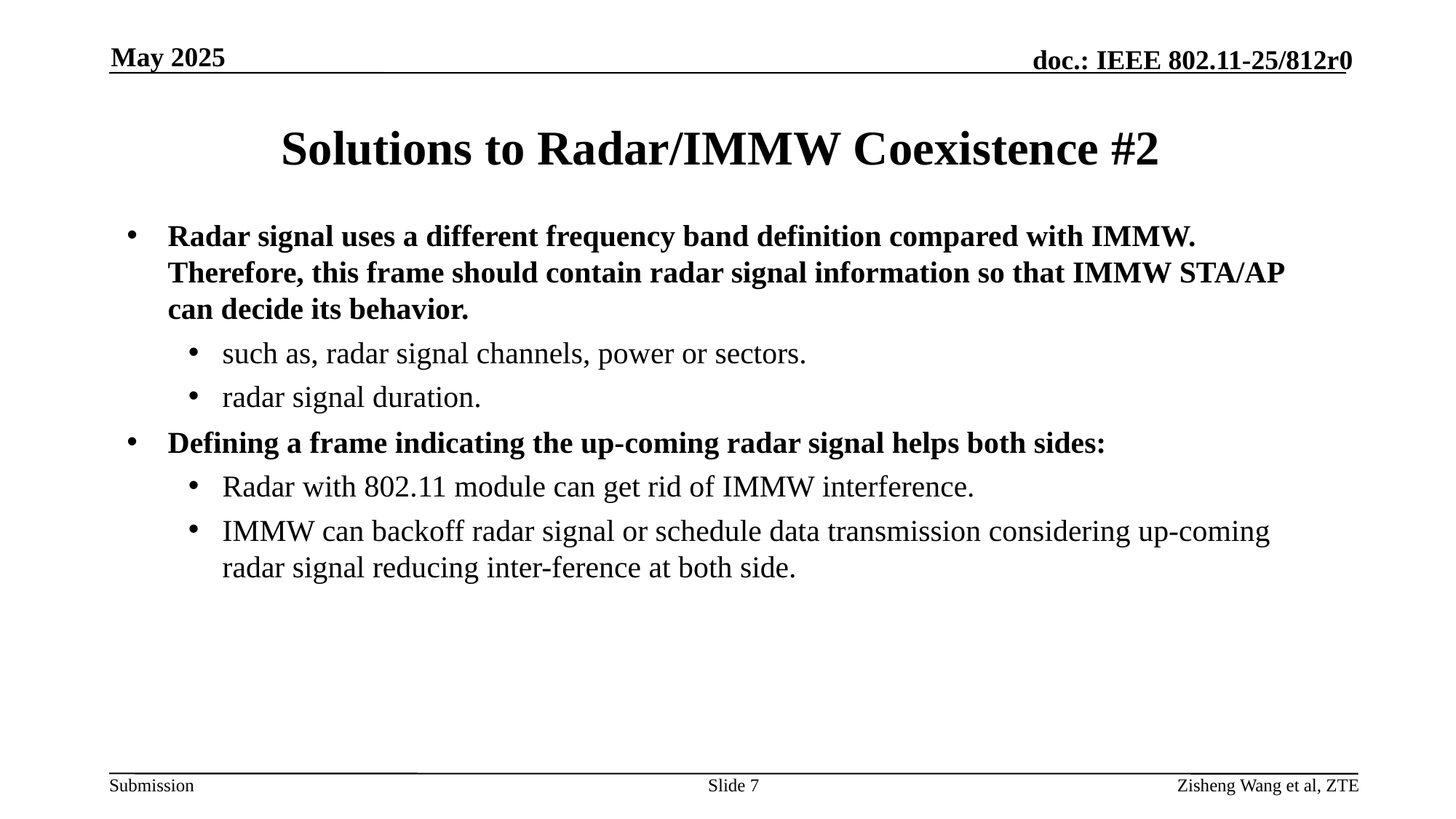

May 2025
# Solutions to Radar/IMMW Coexistence #2
Radar signal uses a different frequency band definition compared with IMMW. Therefore, this frame should contain radar signal information so that IMMW STA/AP can decide its behavior.
such as, radar signal channels, power or sectors.
radar signal duration.
Defining a frame indicating the up-coming radar signal helps both sides:
Radar with 802.11 module can get rid of IMMW interference.
IMMW can backoff radar signal or schedule data transmission considering up-coming radar signal reducing inter-ference at both side.

Slide 7
Zisheng Wang et al, ZTE